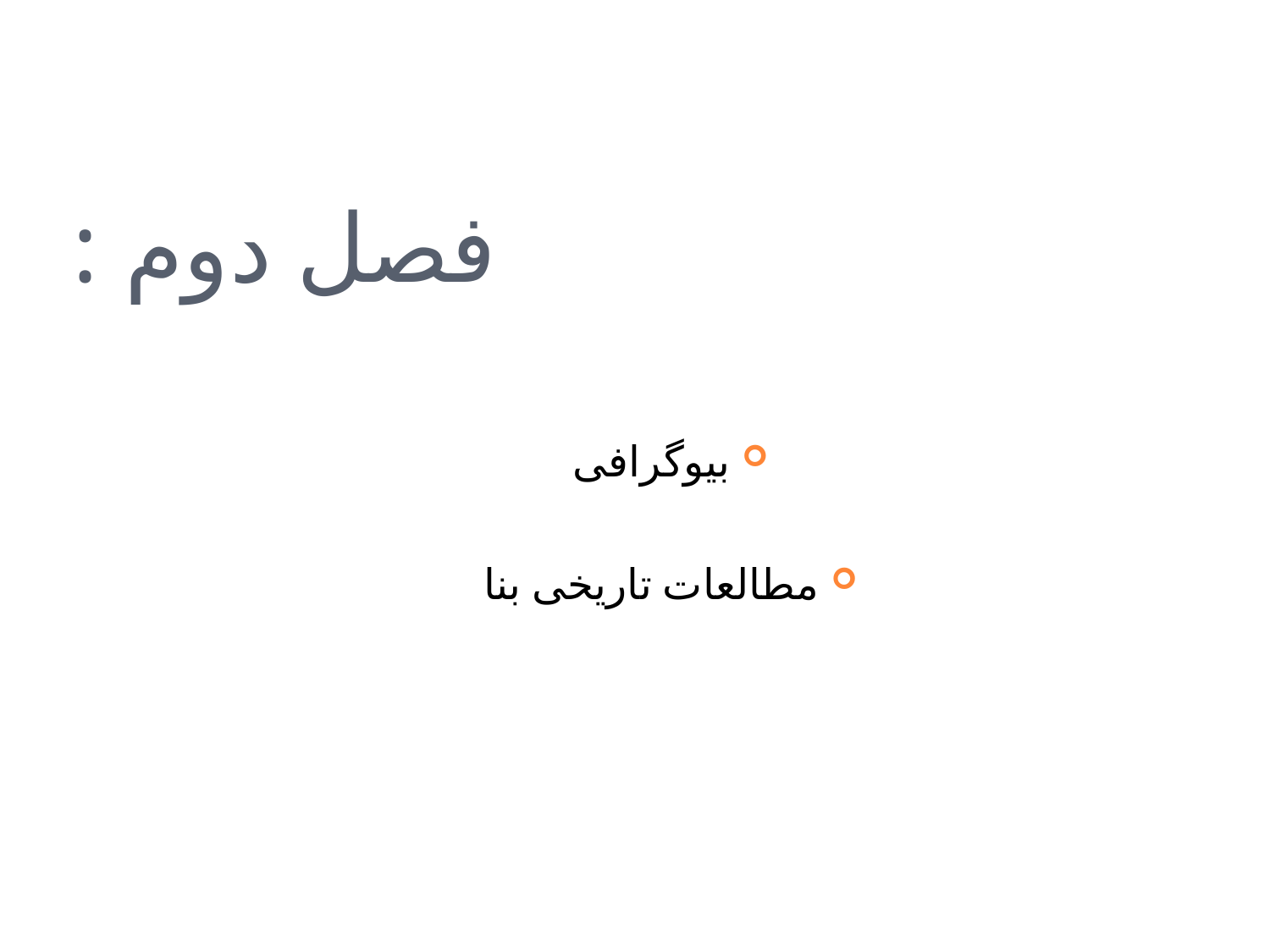

# فصل دوم :

بیوگرافی

مطالعات تاریخی بنا